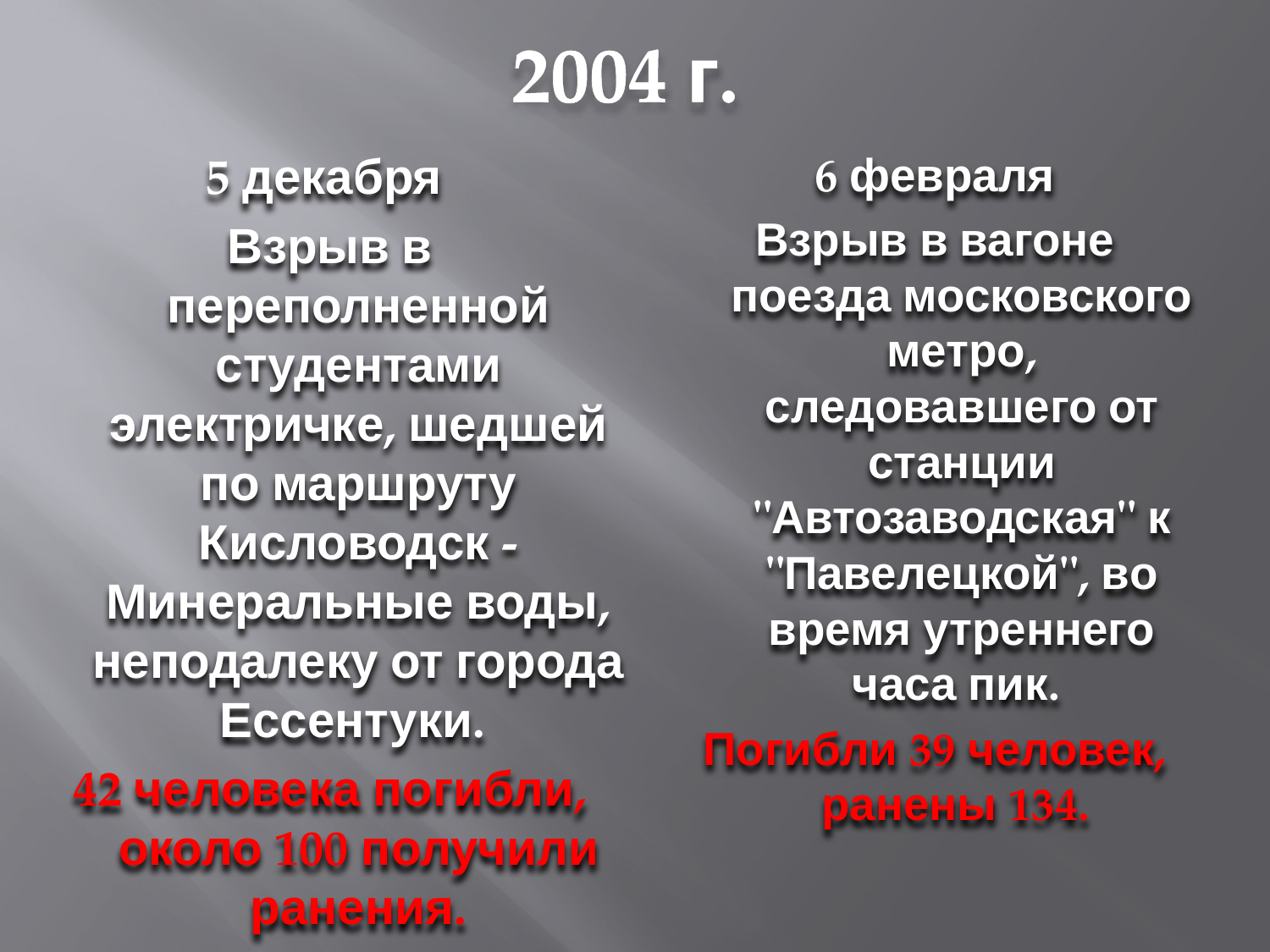

# 2004 г.
5 декабря
Взрыв в переполненной студентами электричке, шедшей по маршруту Кисловодск - Минеральные воды, неподалеку от города Ессентуки.
42 человека погибли, около 100 получили ранения.
6 февраля
Взрыв в вагоне поезда московского метро, следовавшего от станции "Автозаводская" к "Павелецкой", во время утреннего часа пик.
Погибли 39 человек, ранены 134.